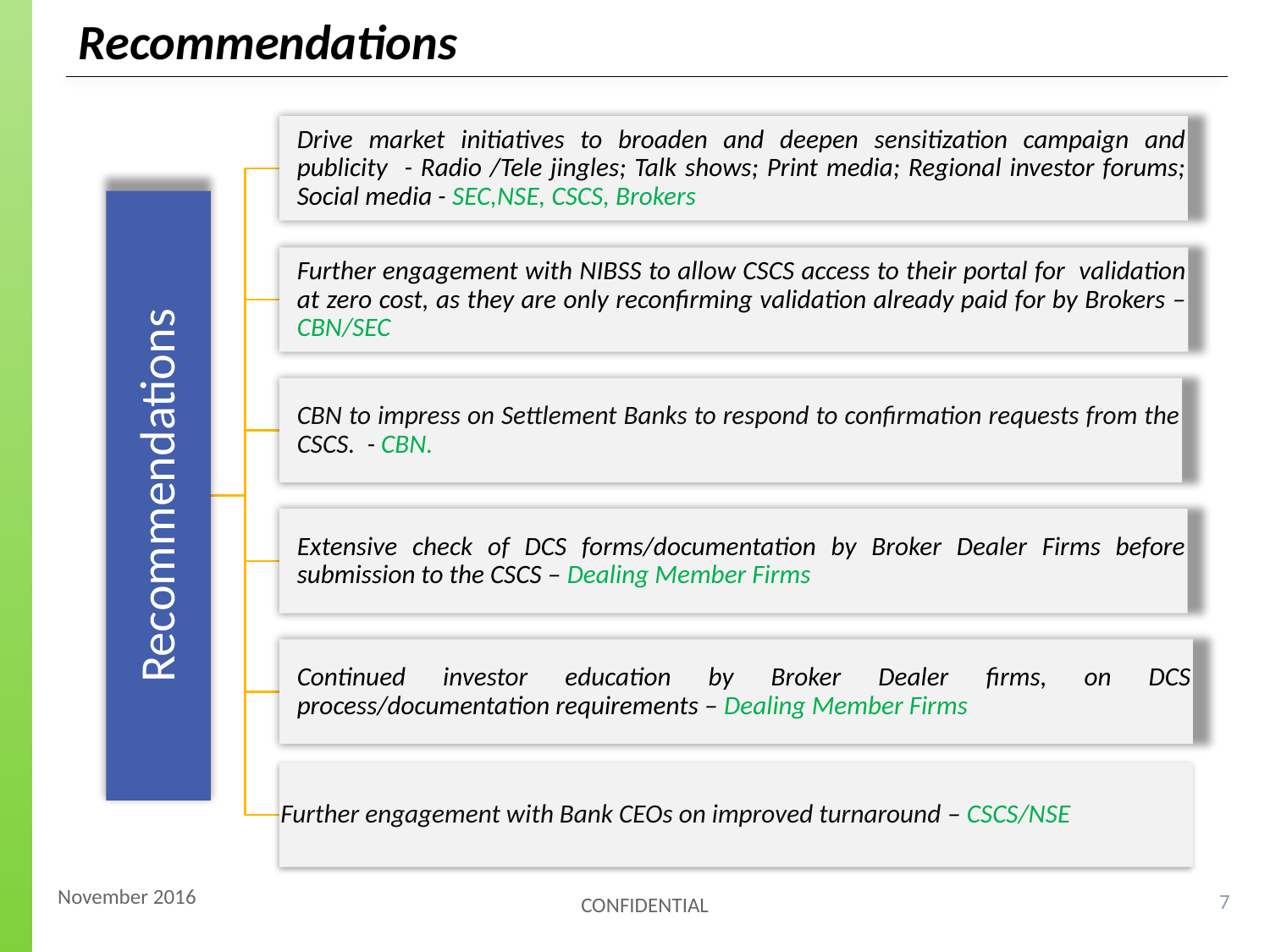

Recommendations

Recommendations
Drive market initiatives to broaden and deepen sensitization campaign and publicity  - Radio /Tele jingles; Talk shows; Print media; Regional investor forums; Social media - SEC,NSE, CSCS, Brokers
Further engagement with NIBSS to allow CSCS access to their portal for  validation at zero cost, as they are only reconfirming validation already paid for by Brokers – CBN/SEC
CBN to impress on Settlement Banks to respond to confirmation requests from the CSCS.  - CBN.
Extensive check of DCS forms/documentation by Broker Dealer Firms before submission to the CSCS – Dealing Member Firms
Continued investor education by Broker Dealer firms, on DCS process/documentation requirements – Dealing Member Firms
Further engagement with Bank CEOs on improved turnaround – CSCS/NSE
.
Action by the CSCS
November 2016
7
CONFIDENTIAL